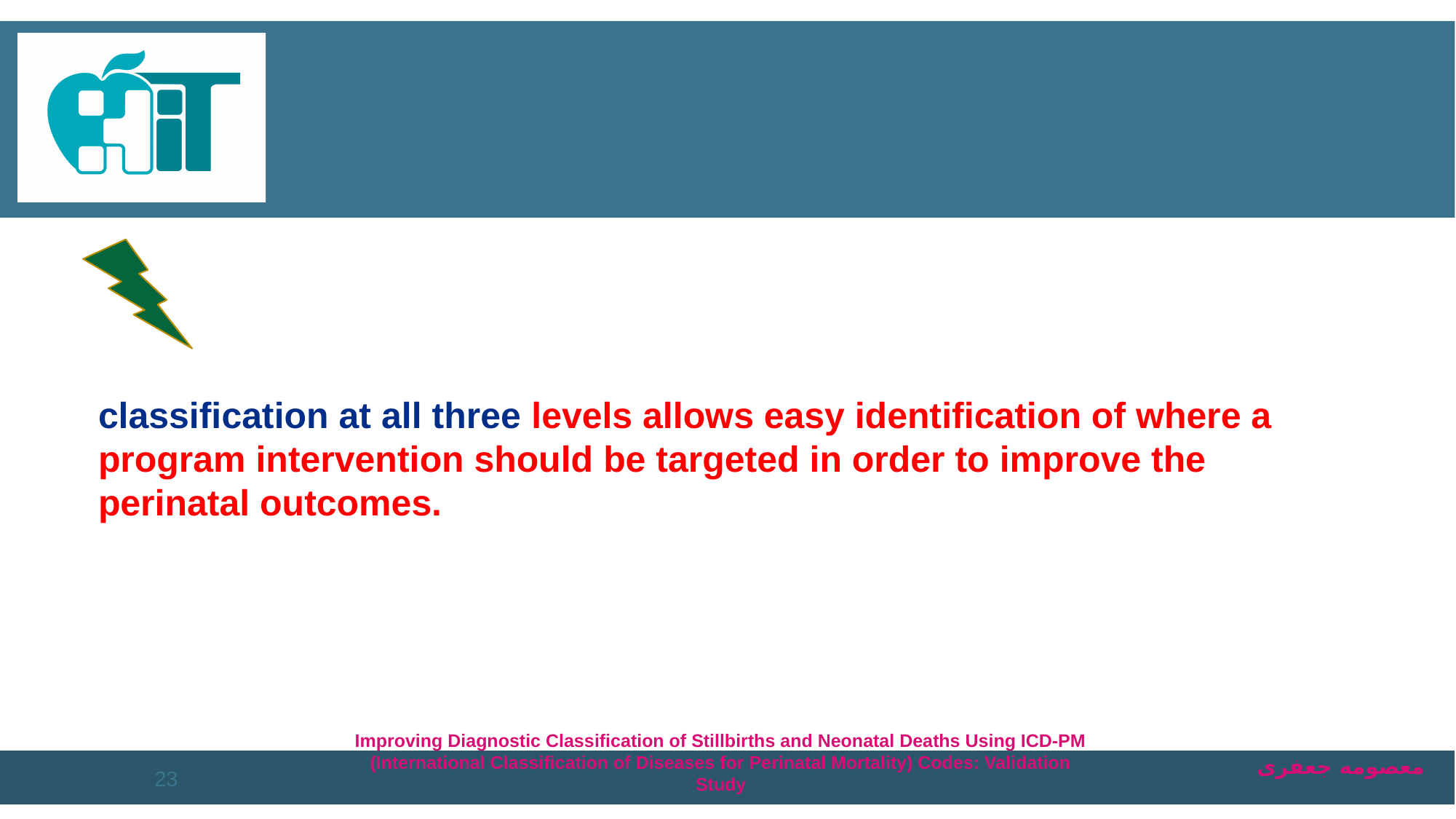

#

classification at all three levels allows easy identification of where a program intervention should be targeted in order to improve the perinatal outcomes.
Improving Diagnostic Classification of Stillbirths and Neonatal Deaths Using ICD-PM (International Classification of Diseases for Perinatal Mortality) Codes: Validation Study

23
معصومه جعفری